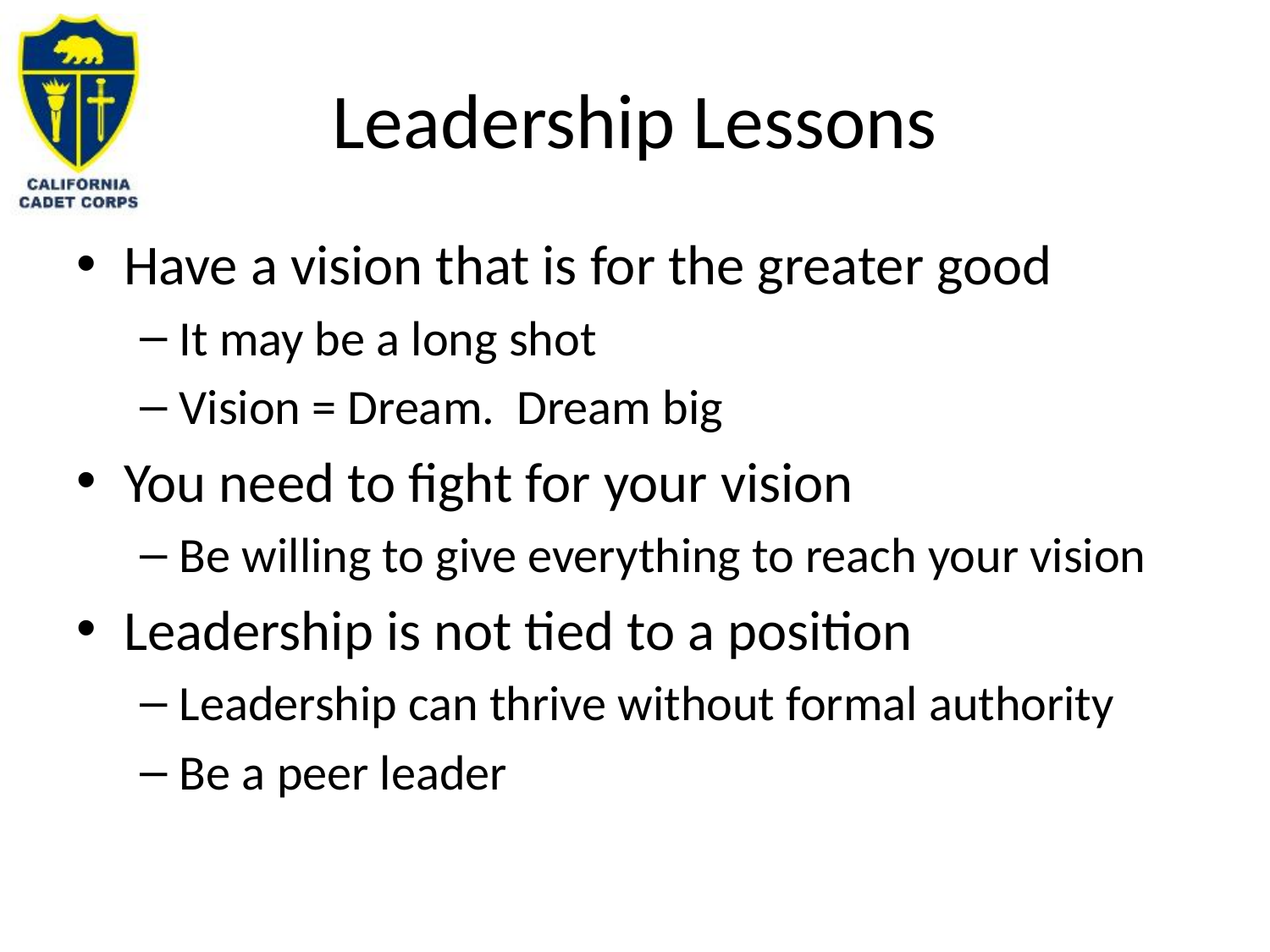

# Leadership Lessons
Have a vision that is for the greater good
It may be a long shot
Vision = Dream.  Dream big
You need to fight for your vision
Be willing to give everything to reach your vision
Leadership is not tied to a position
Leadership can thrive without formal authority
Be a peer leader